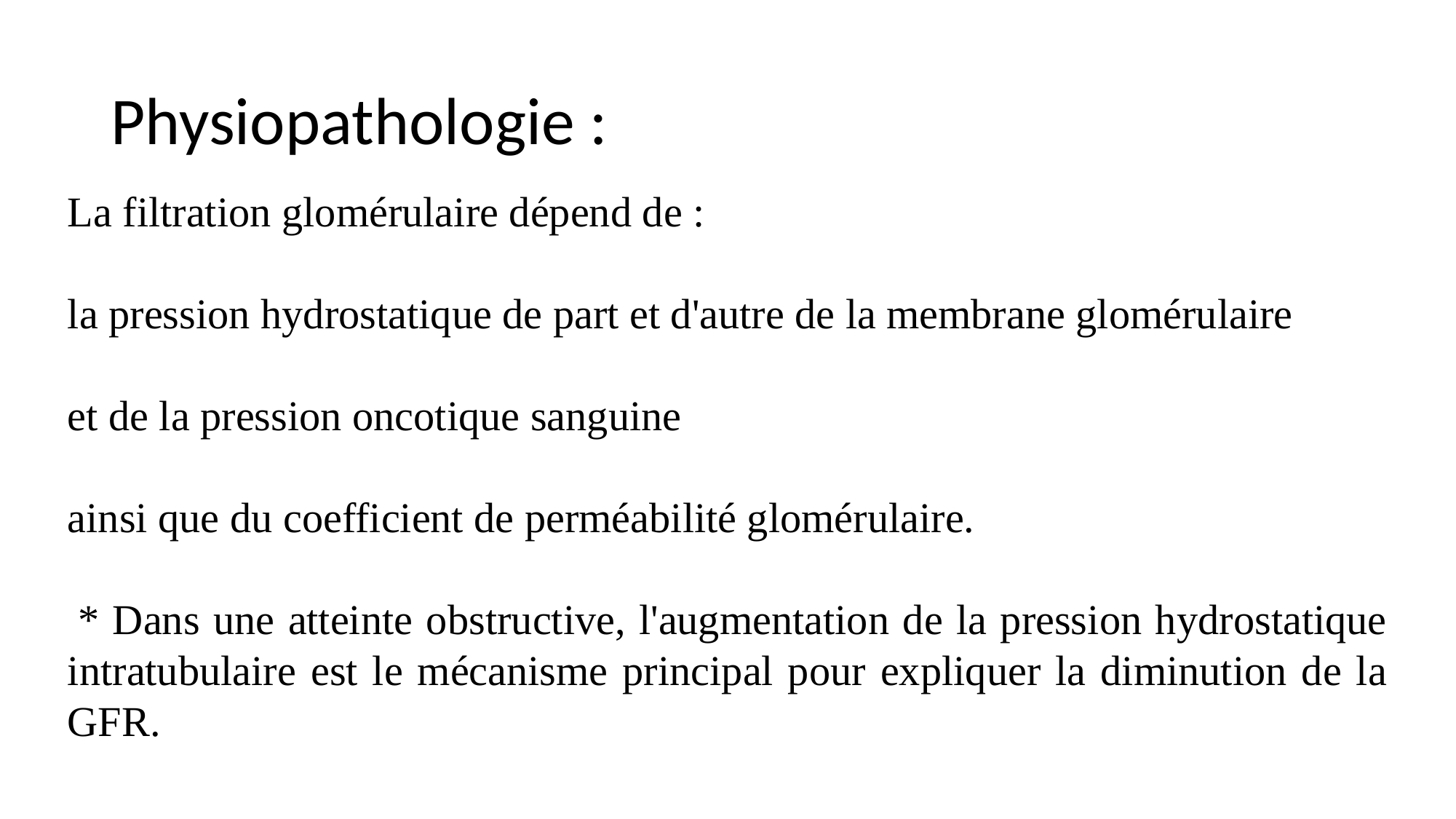

# Physiopathologie :
La filtration glomérulaire dépend de :

la pression hydrostatique de part et d'autre de la membrane glomérulaire

et de la pression oncotique sanguine

ainsi que du coefficient de perméabilité glomérulaire.

 * Dans une atteinte obstructive, l'augmentation de la pression hydrostatique intratubulaire est le mécanisme principal pour expliquer la diminution de la GFR.